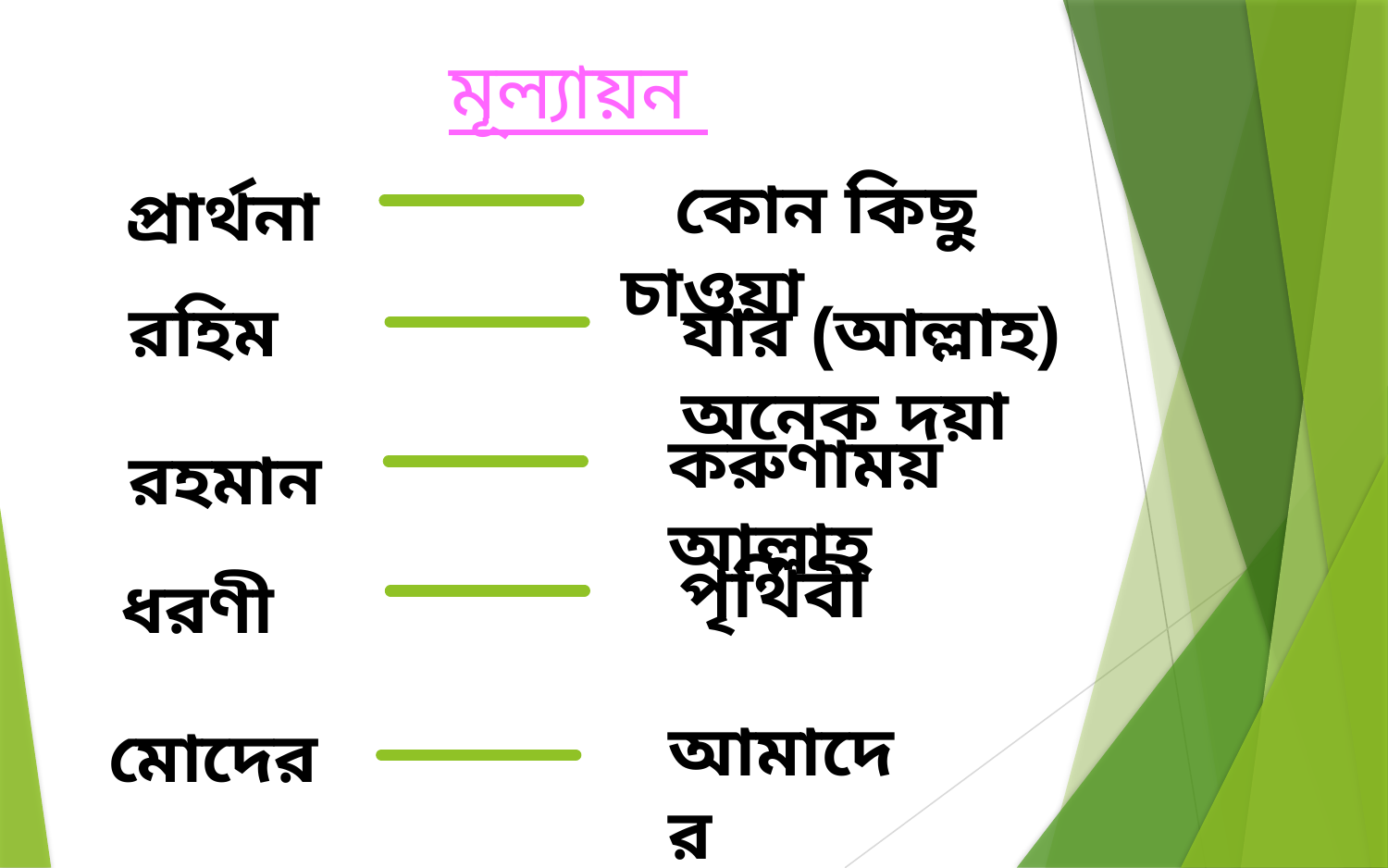

মূল্যায়ন
   কোন কিছু চাওয়া
প্রার্থনা
যার (আল্লাহ) অনেক দয়া
রহিম
করুণাময় আল্লাহ
রহমান
পৃথিবী
ধরণী
আমাদের
মোদের